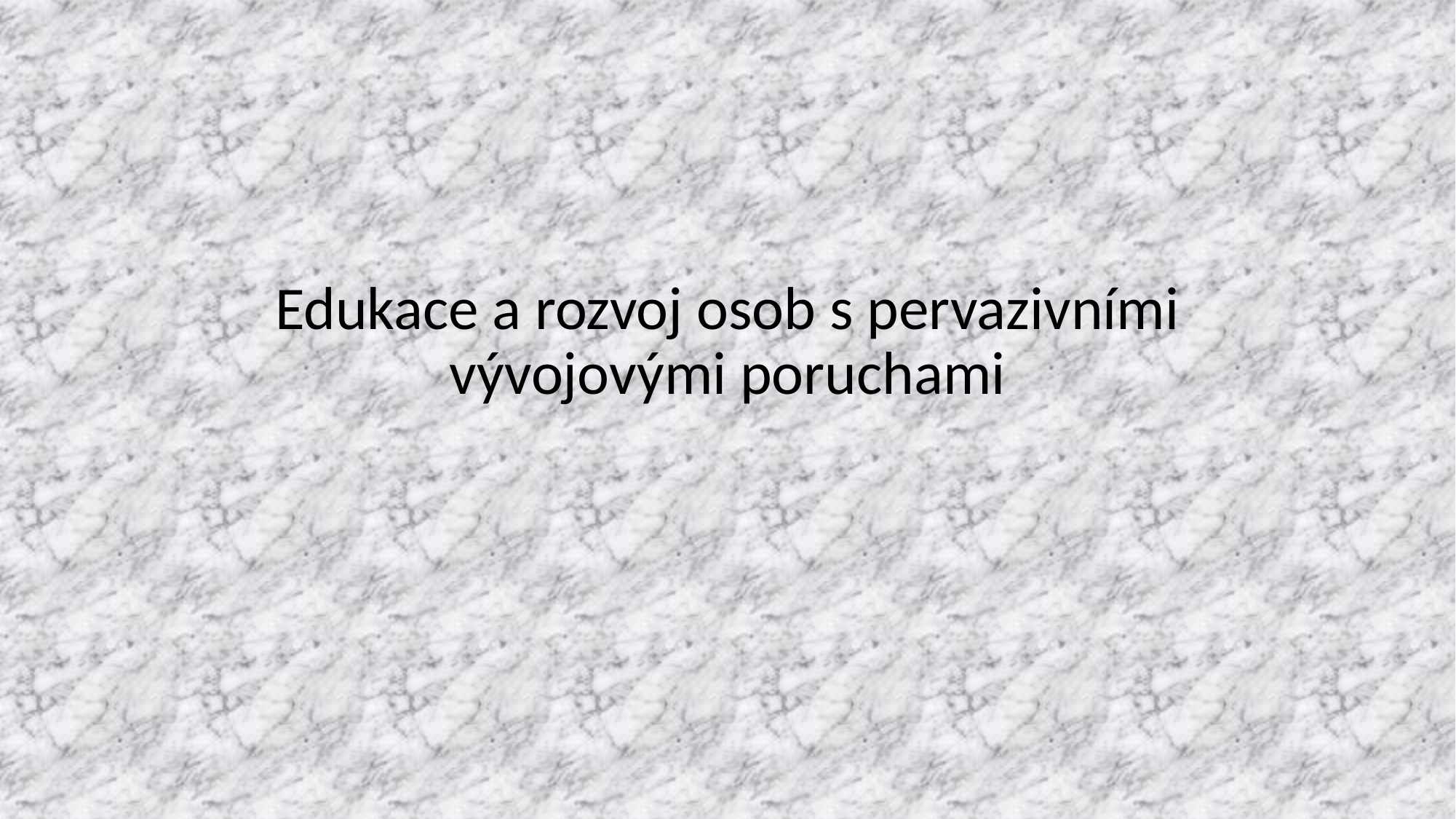

# Edukace a rozvoj osob s pervazivními vývojovými poruchami